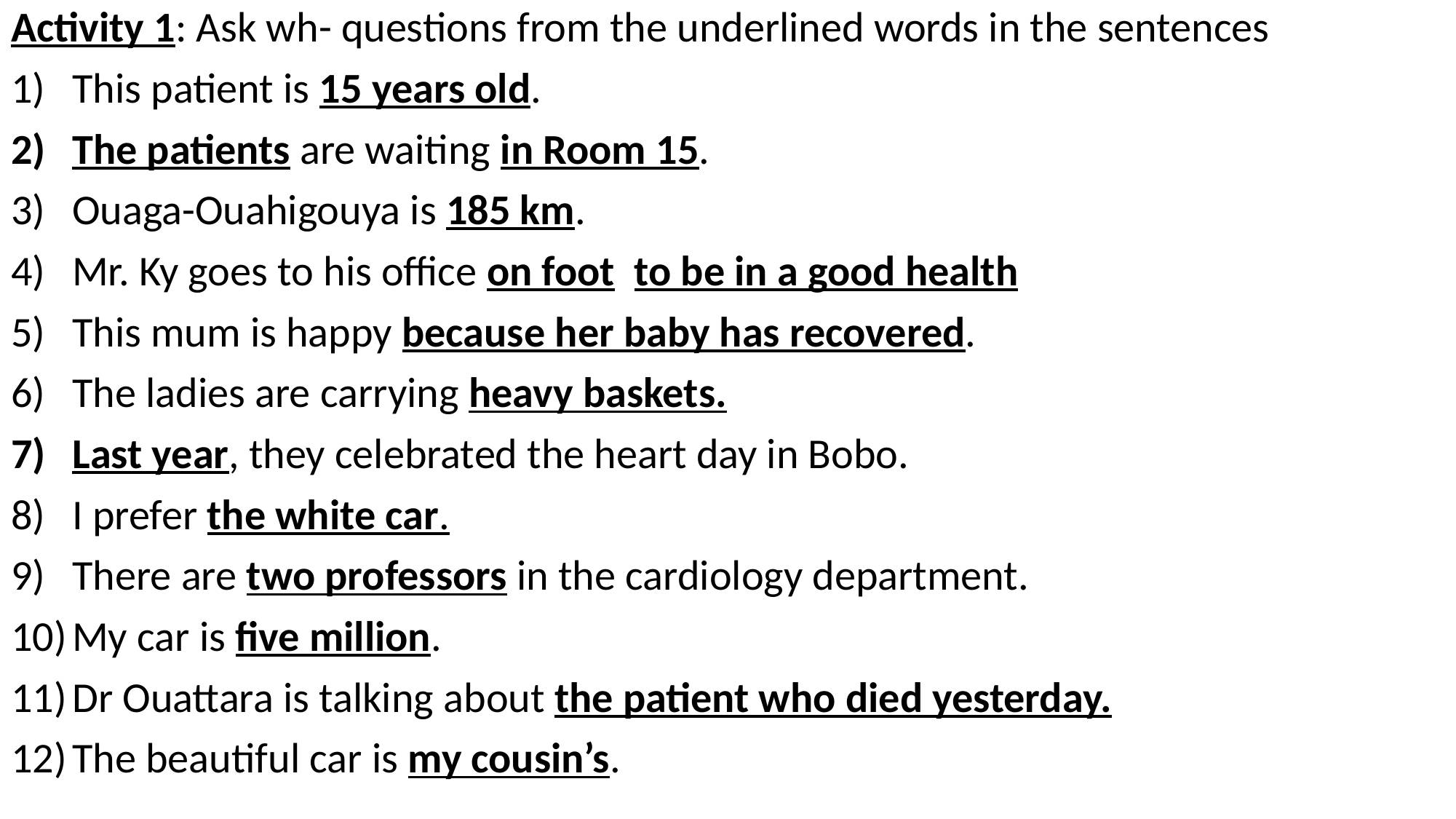

Activity 1: Ask wh- questions from the underlined words in the sentences
This patient is 15 years old.
The patients are waiting in Room 15.
Ouaga-Ouahigouya is 185 km.
Mr. Ky goes to his office on foot  to be in a good health
This mum is happy because her baby has recovered.
The ladies are carrying heavy baskets.
Last year, they celebrated the heart day in Bobo.
I prefer the white car.
There are two professors in the cardiology department.
My car is five million.
Dr Ouattara is talking about the patient who died yesterday.
The beautiful car is my cousin’s.